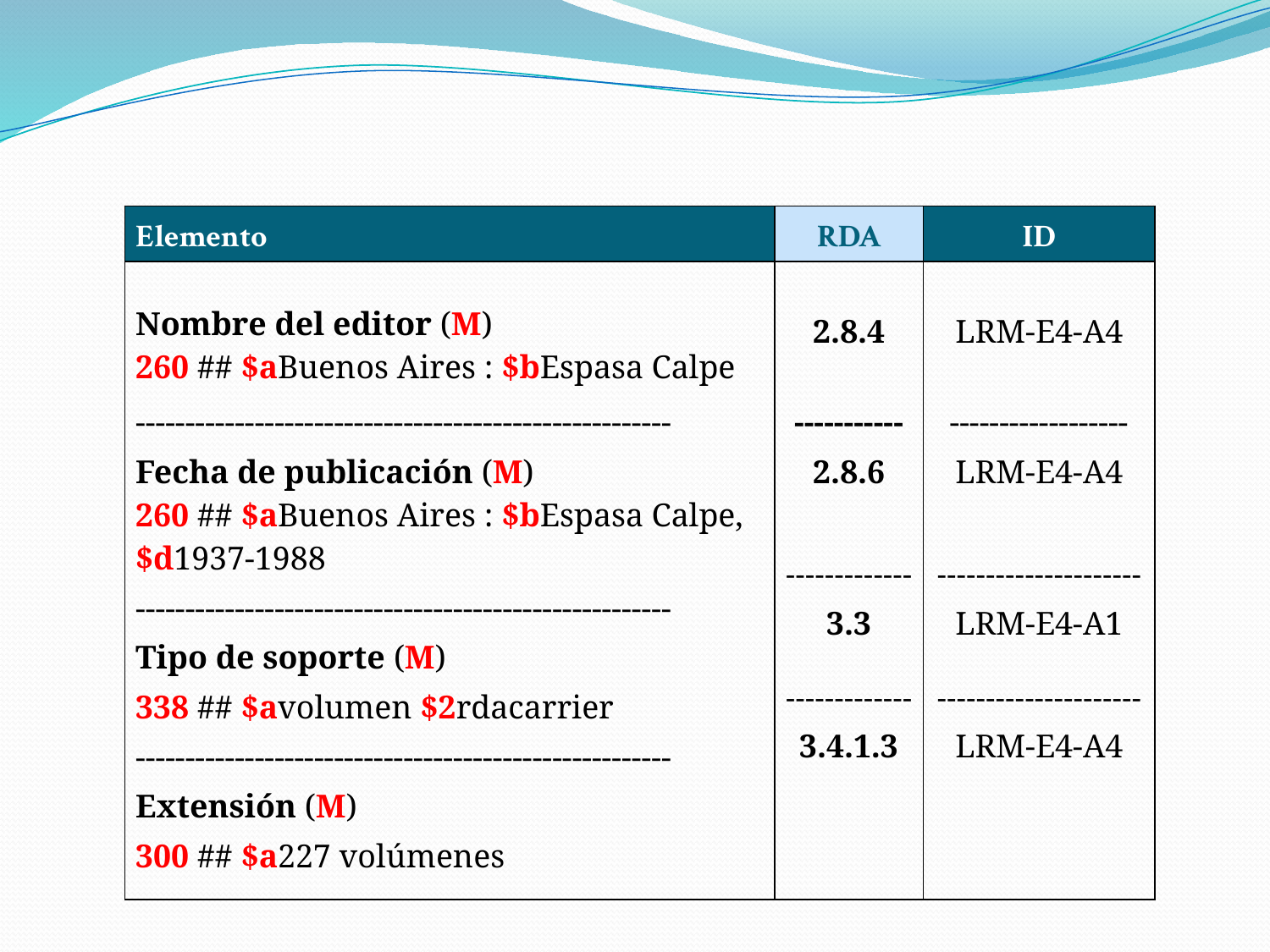

| Elemento | RDA | ID |
| --- | --- | --- |
| Nombre del editor (M) 260 ## $aBuenos Aires : $bEspasa Calpe | 2.8.4 | LRM-E4-A4 |
| ------------------------------------------------------ Fecha de publicación (M) 260 ## $aBuenos Aires : $bEspasa Calpe, $d1937-1988 ------------------------------------------------------ Tipo de soporte (M) 338 ## $avolumen $2rdacarrier ------------------------------------------------------ Extensión (M) 300 ## $a227 volúmenes | ----------- 2.8.6 ------------- 3.3 ------------- 3.4.1.3 | ------------------ LRM-E4-A4 --------------------- LRM-E4-A1 --------------------- LRM-E4-A4 |